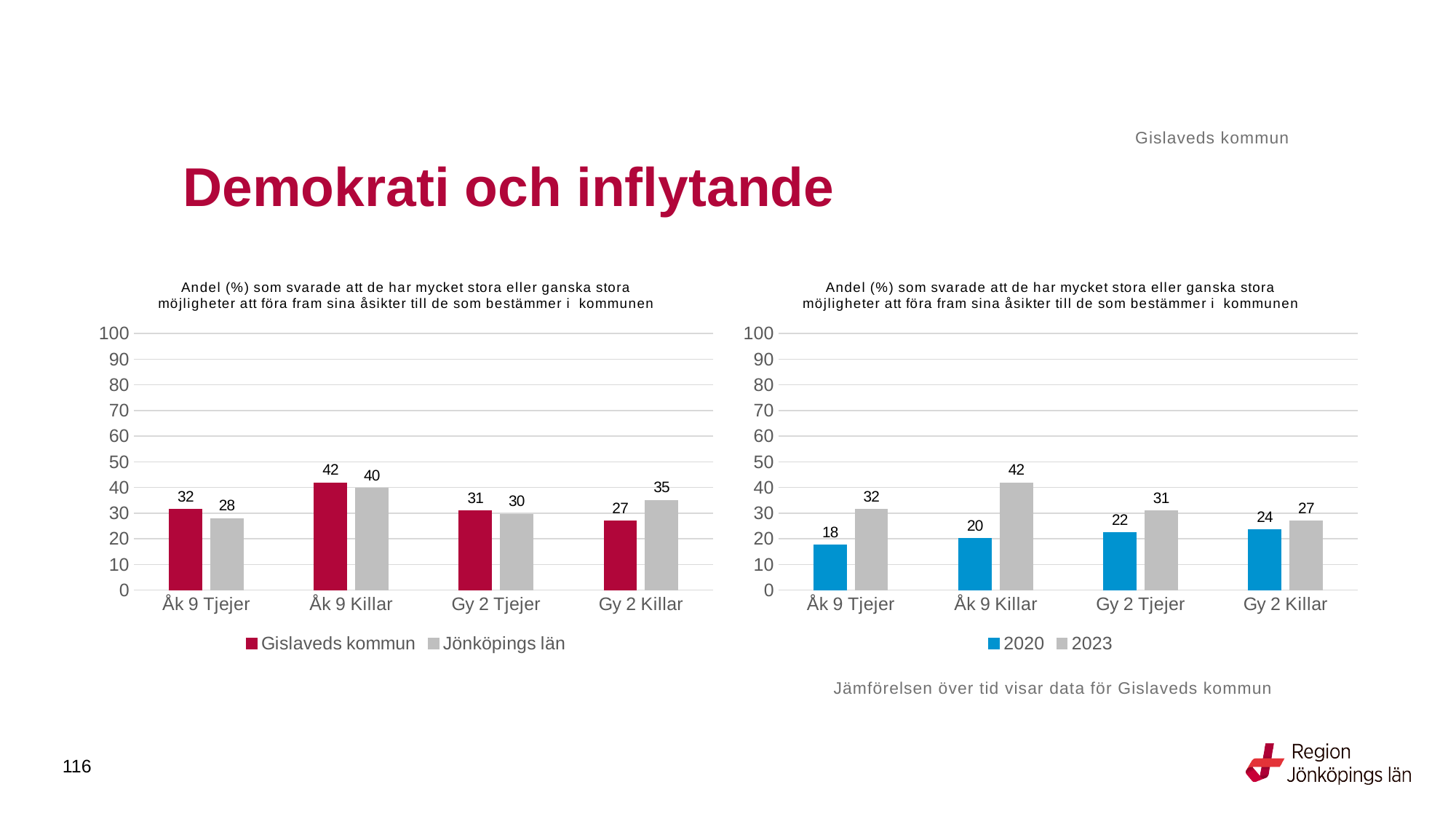

Gislaveds kommun
# Demokrati och inflytande

### Chart: Andel (%) som svarade att de har mycket stora eller ganska stora möjligheter att föra fram sina åsikter till de som bestämmer i  kommunen

| Category | Gislaveds kommun | Jönköpings län |
|---|---|---|
| Åk 9 Tjejer | 31.5068 | 27.8644 |
| Åk 9 Killar | 41.8605 | 39.6947 |
| Gy 2 Tjejer | 30.8271 | 29.6349 |
| Gy 2 Killar | 26.9737 | 35.037 |

### Chart: Andel (%) som svarade att de har mycket stora eller ganska stora möjligheter att föra fram sina åsikter till de som bestämmer i  kommunen

| Category | 2020 | 2023 |
|---|---|---|
| Åk 9 Tjejer | 17.6056 | 31.5068 |
| Åk 9 Killar | 20.1389 | 41.8605 |
| Gy 2 Tjejer | 22.4 | 30.8271 |
| Gy 2 Killar | 23.5294 | 26.9737 |
Jämförelsen över tid visar data för Gislaveds kommun
116